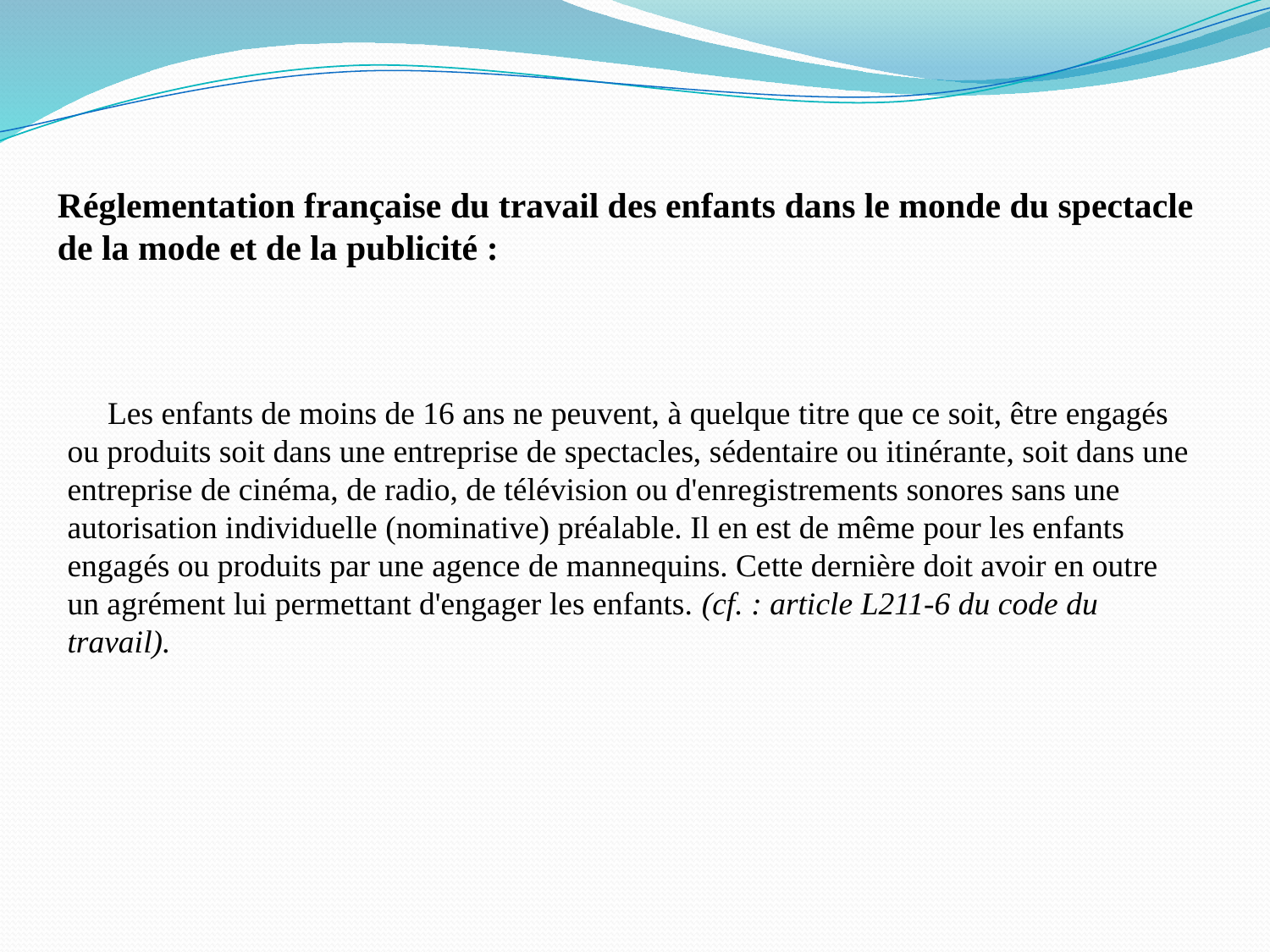

Réglementation française du travail des enfants dans le monde du spectacle de la mode et de la publicité :

     Les enfants de moins de 16 ans ne peuvent, à quelque titre que ce soit, être engagés ou produits soit dans une entreprise de spectacles, sédentaire ou itinérante, soit dans une entreprise de cinéma, de radio, de télévision ou d'enregistrements sonores sans une autorisation individuelle (nominative) préalable. Il en est de même pour les enfants engagés ou produits par une agence de mannequins. Cette dernière doit avoir en outre un agrément lui permettant d'engager les enfants. (cf. : article L211-6 du code du travail).